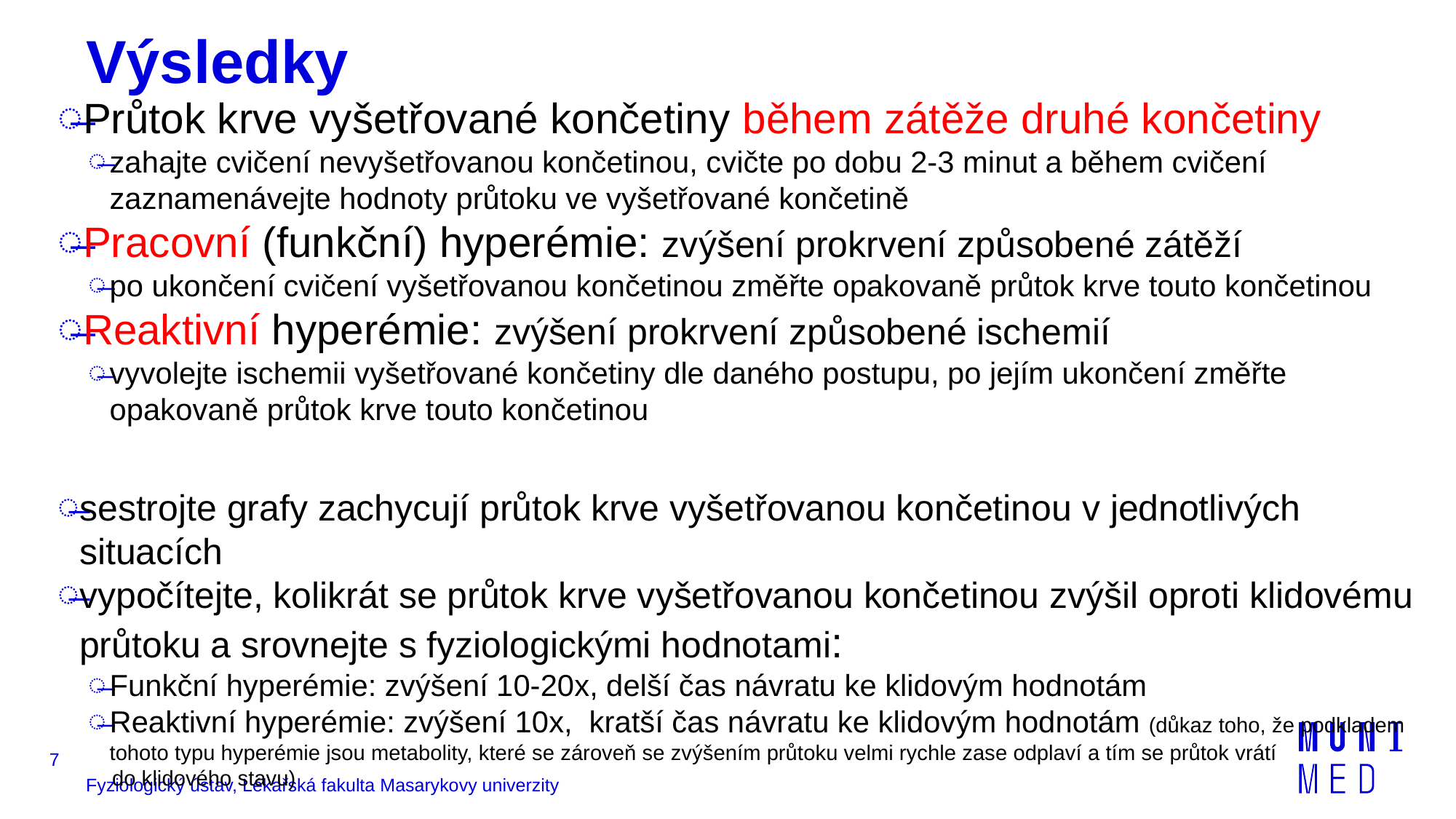

# Výsledky
Průtok krve vyšetřované končetiny během zátěže druhé končetiny
zahajte cvičení nevyšetřovanou končetinou, cvičte po dobu 2-3 minut a během cvičení zaznamenávejte hodnoty průtoku ve vyšetřované končetině
Pracovní (funkční) hyperémie: zvýšení prokrvení způsobené zátěží
po ukončení cvičení vyšetřovanou končetinou změřte opakovaně průtok krve touto končetinou
Reaktivní hyperémie: zvýšení prokrvení způsobené ischemií
vyvolejte ischemii vyšetřované končetiny dle daného postupu, po jejím ukončení změřte opakovaně průtok krve touto končetinou

sestrojte grafy zachycují průtok krve vyšetřovanou končetinou v jednotlivých situacích
vypočítejte, kolikrát se průtok krve vyšetřovanou končetinou zvýšil oproti klidovému průtoku a srovnejte s fyziologickými hodnotami:
Funkční hyperémie: zvýšení 10-20x, delší čas návratu ke klidovým hodnotám
Reaktivní hyperémie: zvýšení 10x,  kratší čas návratu ke klidovým hodnotám (důkaz toho, že podkladem tohoto typu hyperémie jsou metabolity, které se zároveň se zvýšením průtoku velmi rychle zase odplaví a tím se průtok vrátí
    do klidového stavu)
7
Fyziologický ústav, Lékařská fakulta Masarykovy univerzity